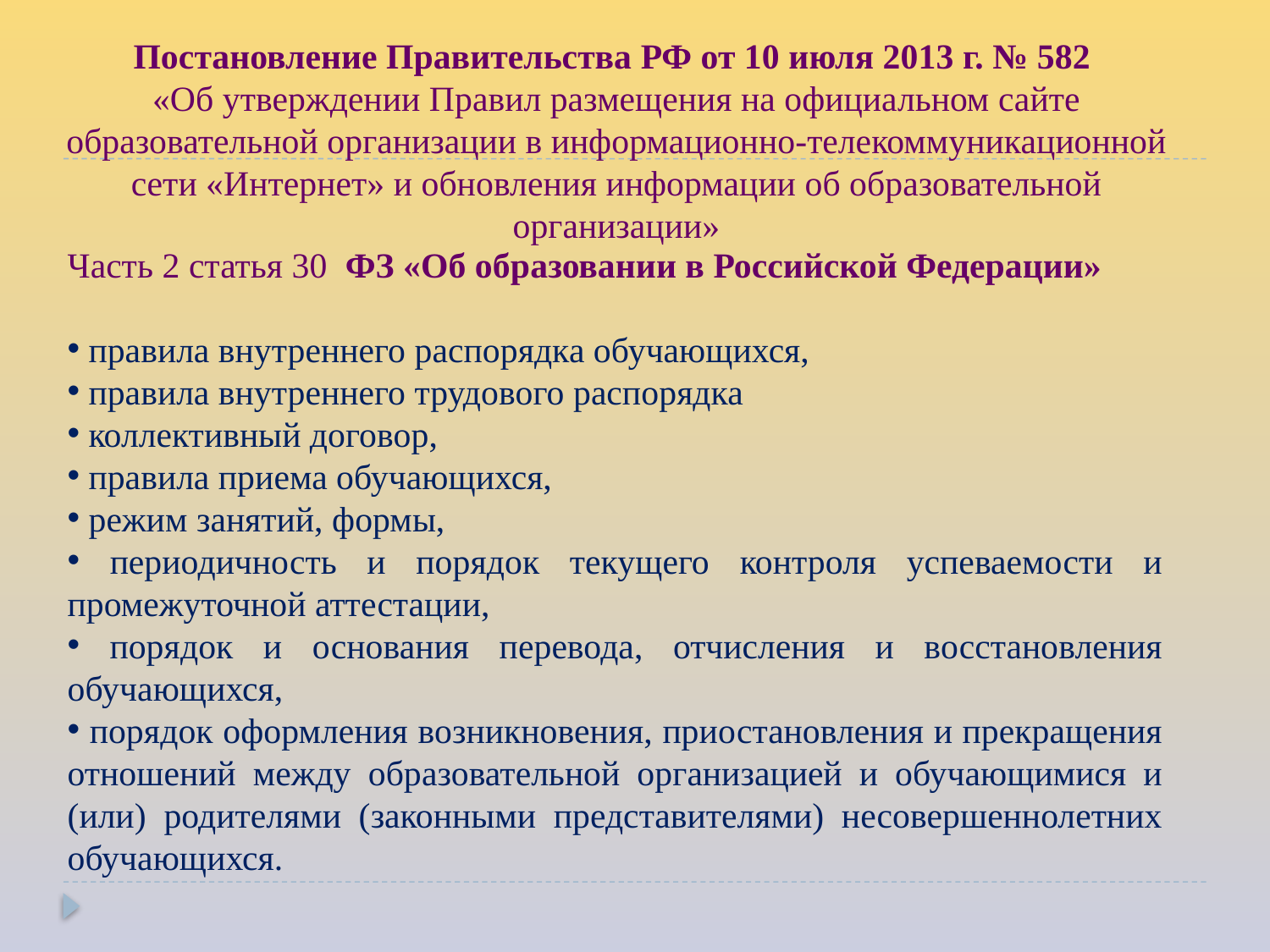

# Постановление Правительства РФ от 10 июля 2013 г. № 582 «Об утверждении Правил размещения на официальном сайте образовательной организации в информационно-телекоммуникационной сети «Интернет» и обновления информации об образовательной организации»
Часть 2 статья 30  ФЗ «Об образовании в Российской Федерации»

 правила внутреннего распорядка обучающихся,
 правила внутреннего трудового распорядка
 коллективный договор,
 правила приема обучающихся,
 режим занятий, формы,
 периодичность и порядок текущего контроля успеваемости и промежуточной аттестации,
 порядок и основания перевода, отчисления и восстановления обучающихся,
 порядок оформления возникновения, приостановления и прекращения отношений между образовательной организацией и обучающимися и (или) родителями (законными представителями) несовершеннолетних обучающихся.